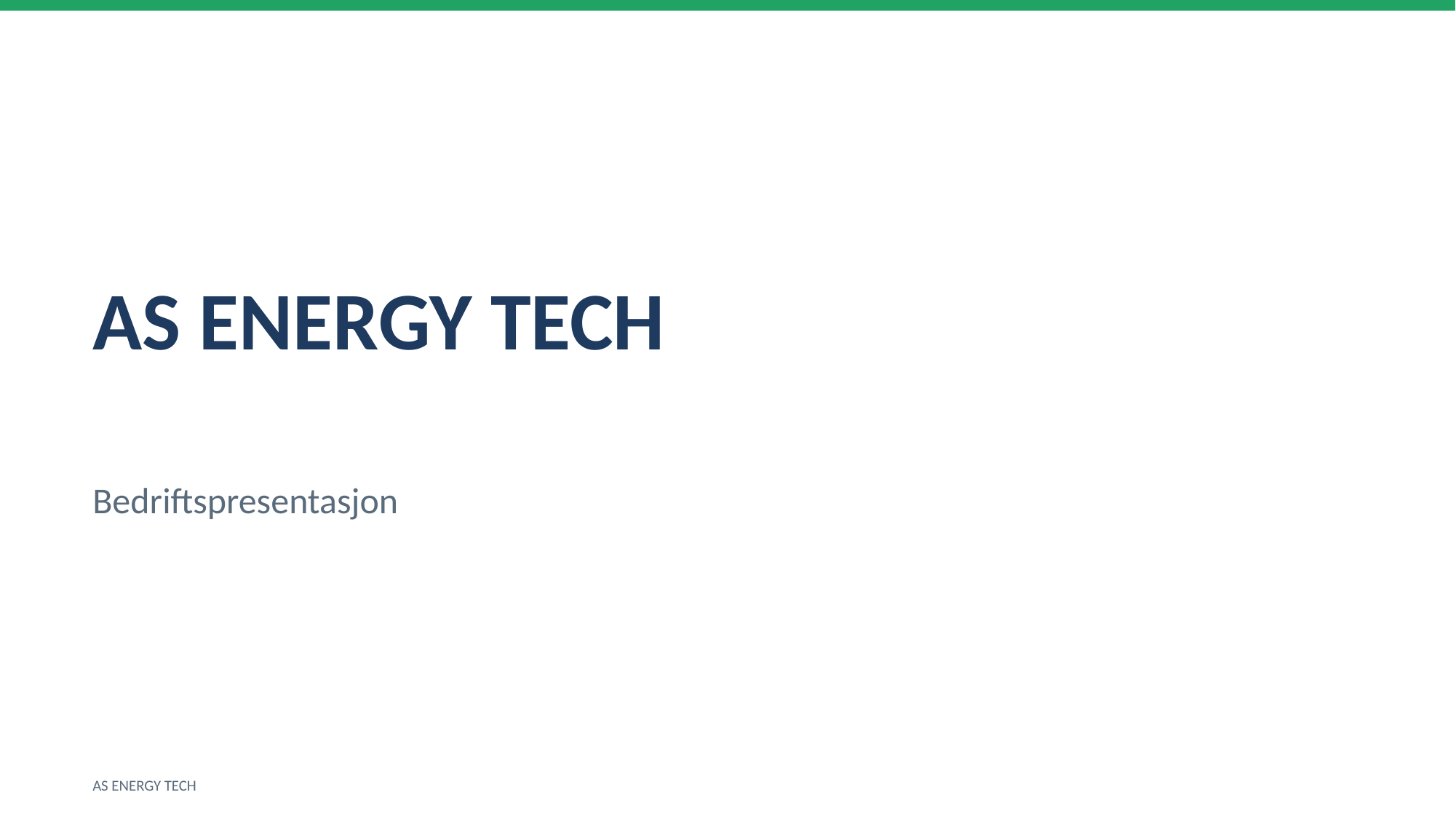

AS ENERGY TECH
Bedriftspresentasjon
AS ENERGY TECH